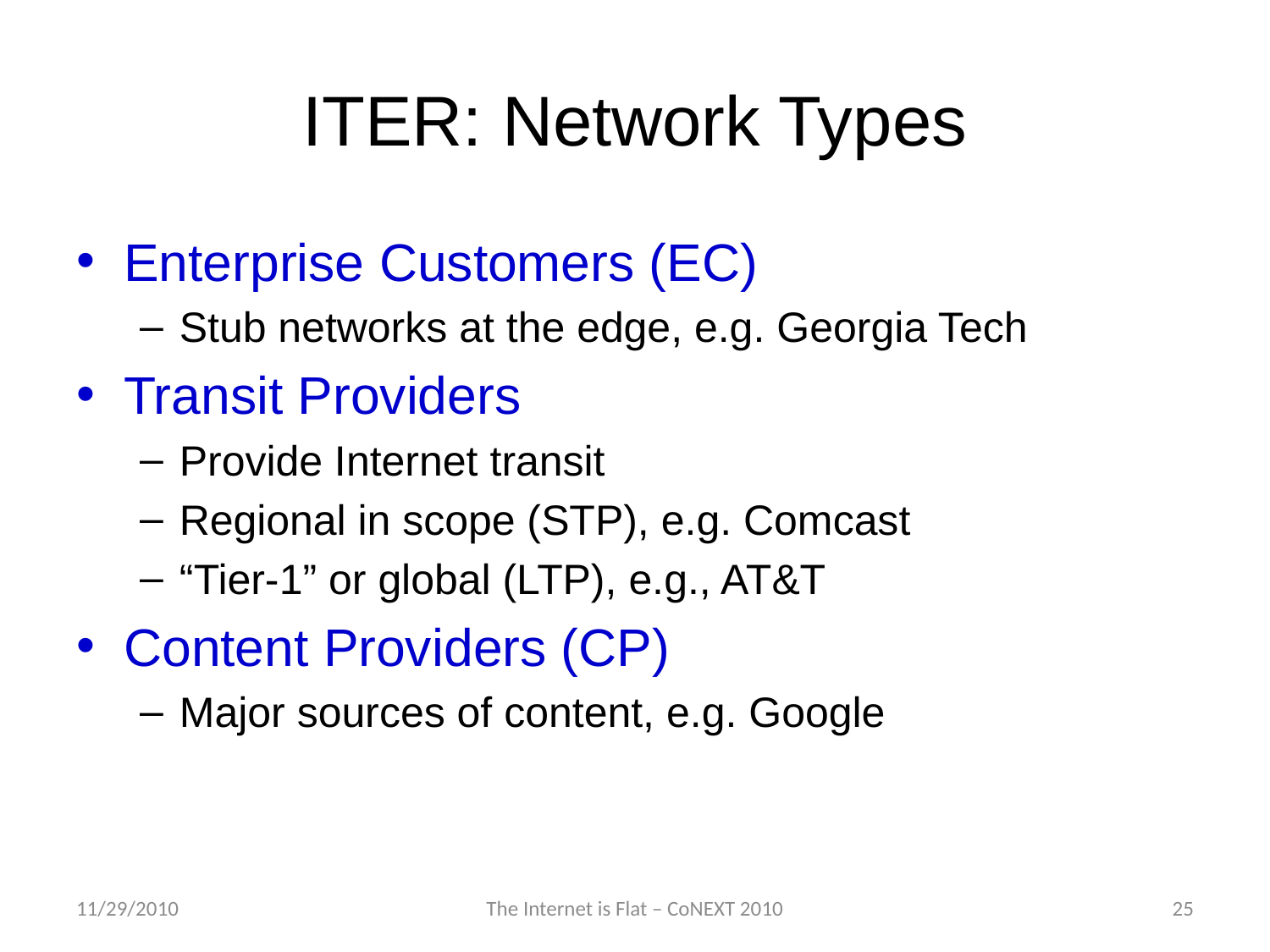

# ITER: Network Types
Enterprise Customers (EC)
Stub networks at the edge, e.g. Georgia Tech
Transit Providers
Provide Internet transit
Regional in scope (STP), e.g. Comcast
“Tier-1” or global (LTP), e.g., AT&T
Content Providers (CP)
Major sources of content, e.g. Google
11/29/2010
The Internet is Flat – CoNEXT 2010
25